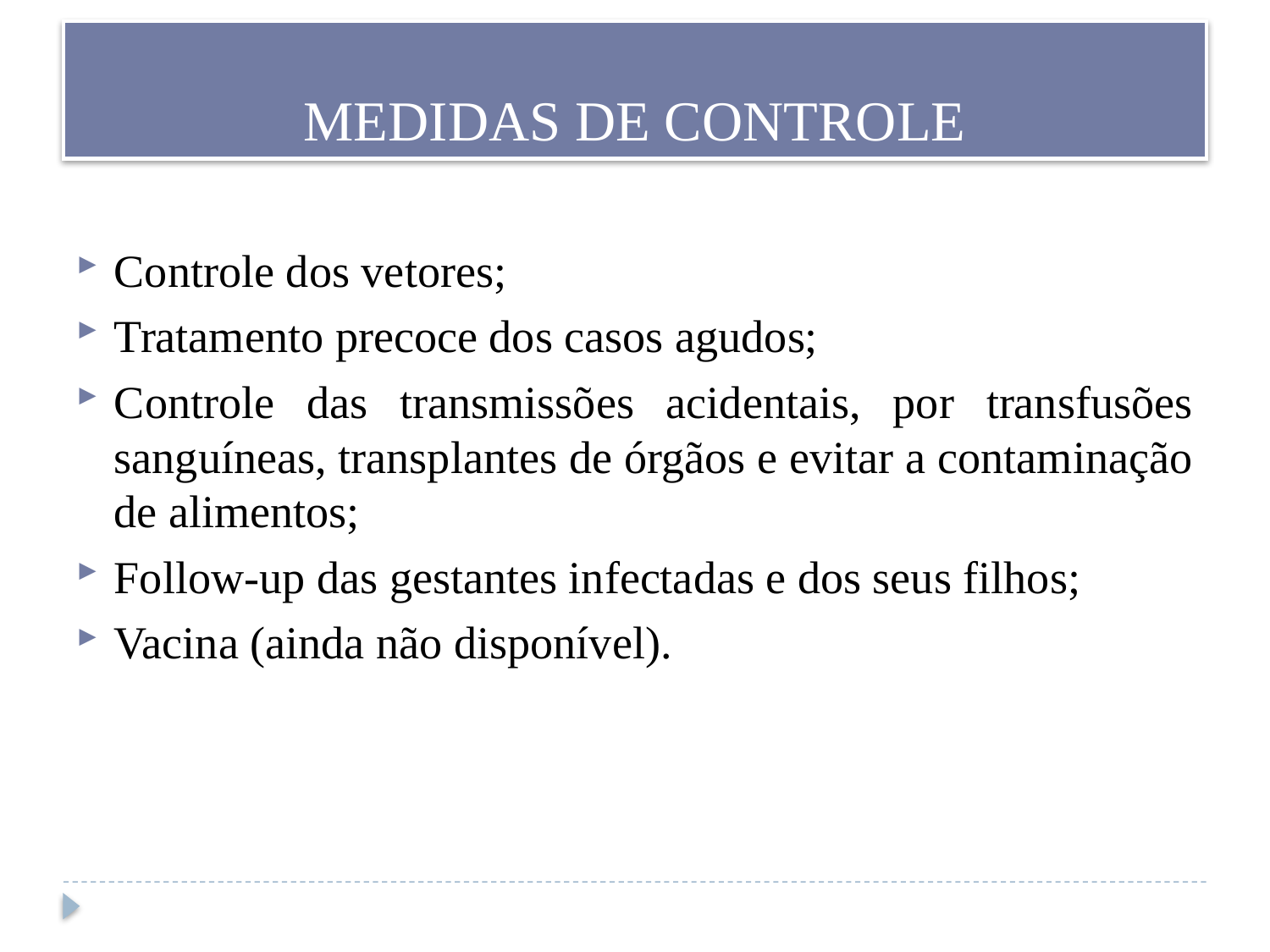

# MEDIDAS DE CONTROLE

Controle dos vetores;
Tratamento precoce dos casos agudos;
Controle das transmissões acidentais, por transfusões sanguíneas, transplantes de órgãos e evitar a contaminação de alimentos;
Follow-up das gestantes infectadas e dos seus filhos;
Vacina (ainda não disponível).